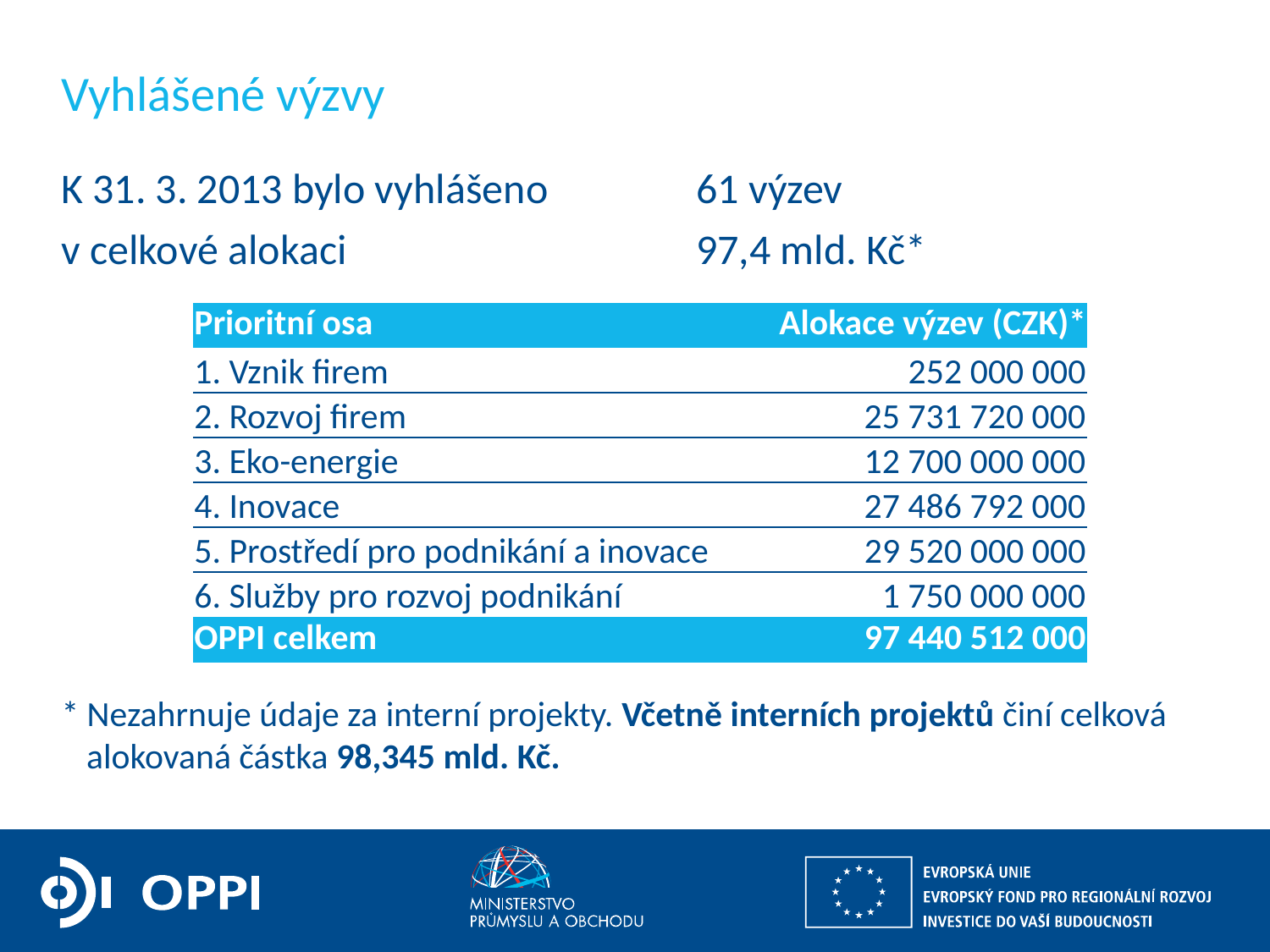

# Vyhlášené výzvy
K 31. 3. 2013 bylo vyhlášeno 		61 výzev
v celkové alokaci 			97,4 mld. Kč*

* Nezahrnuje údaje za interní projekty. Včetně interních projektů činí celková alokovaná částka 98,345 mld. Kč.

| Prioritní osa | Alokace výzev (CZK)\* |
| --- | --- |
| 1. Vznik firem | 252 000 000 |
| 2. Rozvoj firem | 25 731 720 000 |
| 3. Eko-energie | 12 700 000 000 |
| 4. Inovace | 27 486 792 000 |
| 5. Prostředí pro podnikání a inovace | 29 520 000 000 |
| 6. Služby pro rozvoj podnikání | 1 750 000 000 |
| OPPI celkem | 97 440 512 000 |